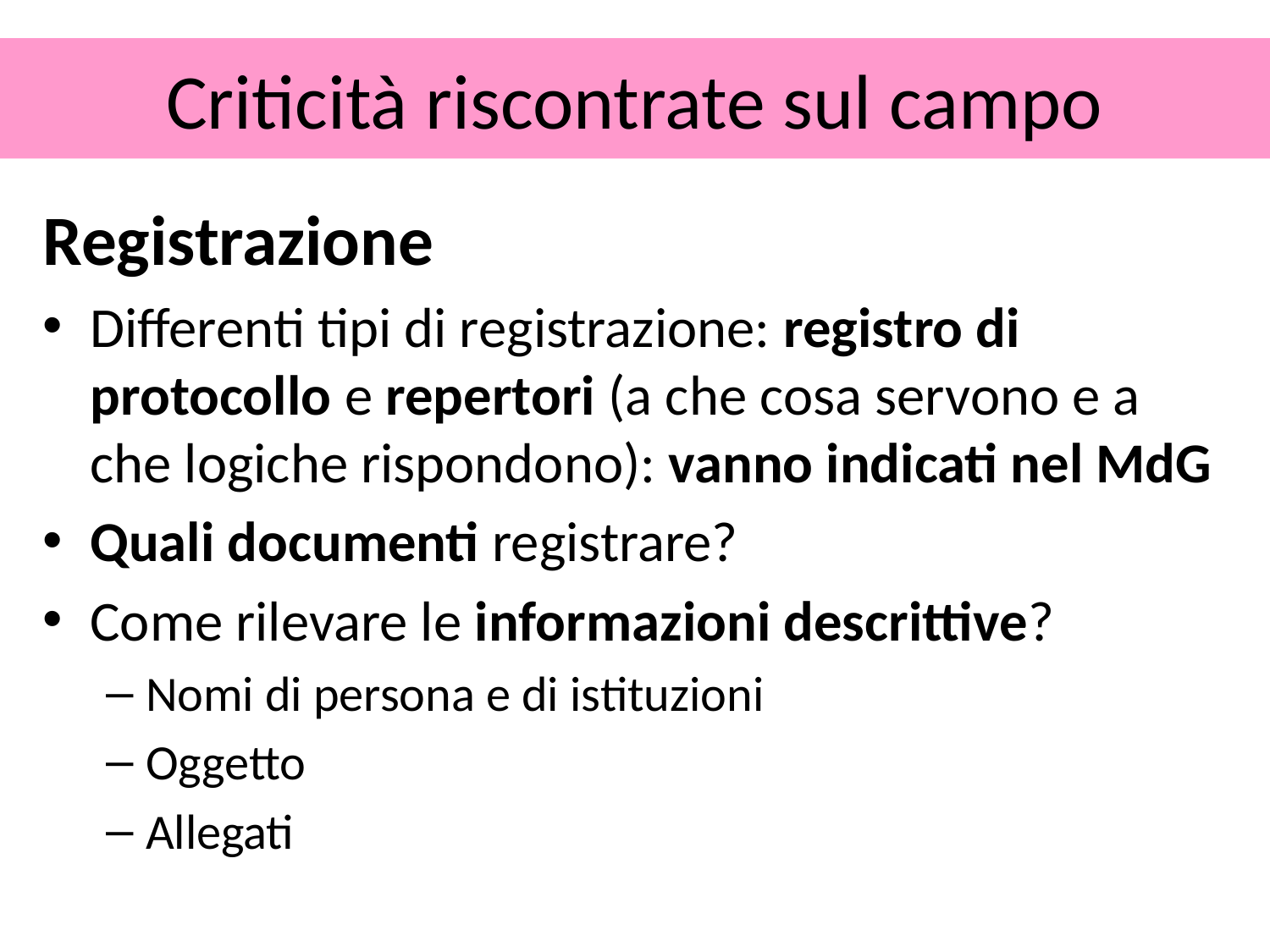

# Criticità riscontrate sul campo
Registrazione
Differenti tipi di registrazione: registro di protocollo e repertori (a che cosa servono e a che logiche rispondono): vanno indicati nel MdG
Quali documenti registrare?
Come rilevare le informazioni descrittive?
Nomi di persona e di istituzioni
Oggetto
Allegati